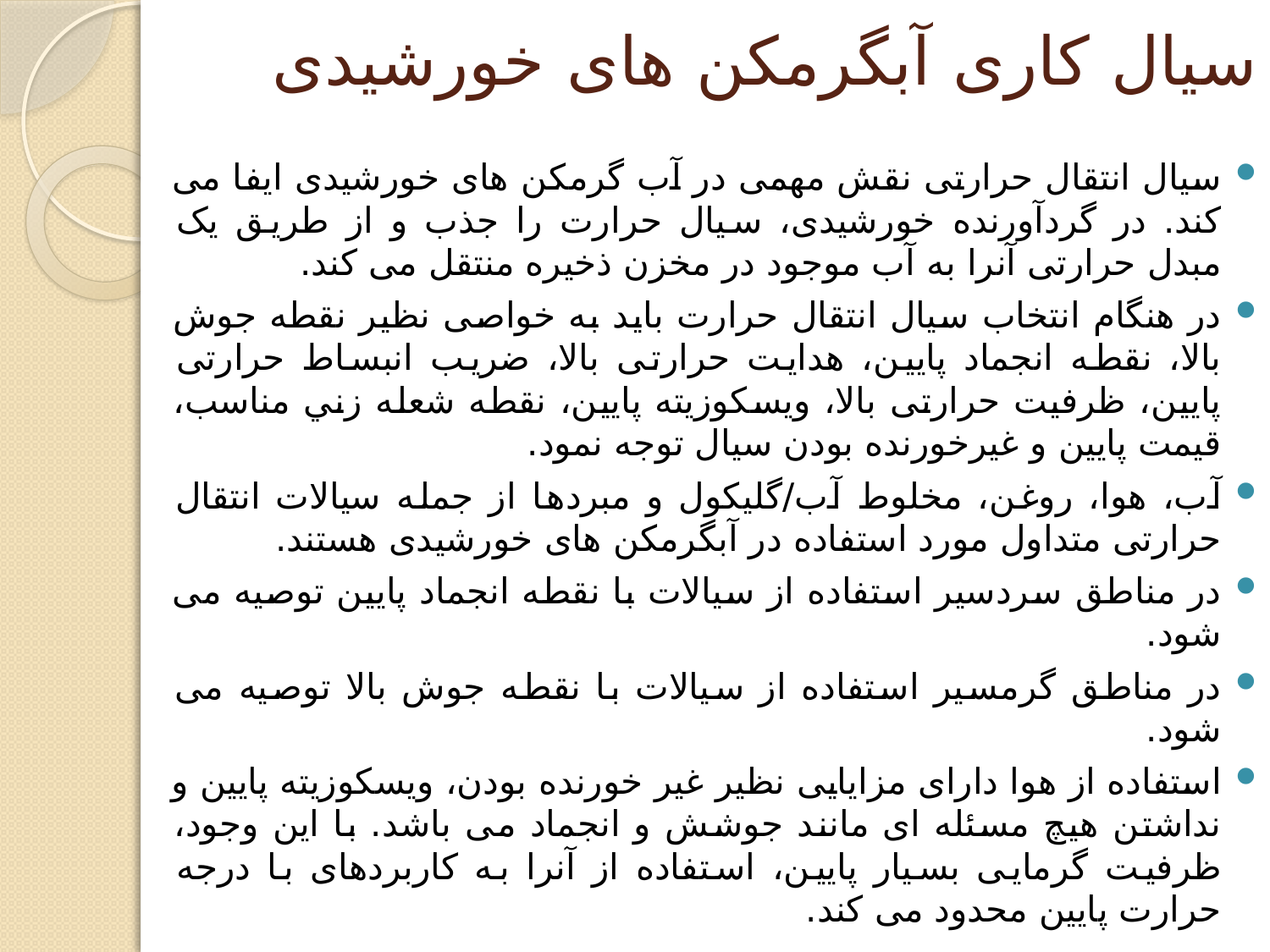

# سیال کاری آبگرمکن های خورشیدی
سیال انتقال حرارتی نقش مهمی در آب گرمکن های خورشیدی ایفا می کند. در گردآورنده خورشیدی، سیال حرارت را جذب و از طریق یک مبدل حرارتی آنرا به آب موجود در مخزن ذخیره منتقل می کند.
در هنگام انتخاب سیال انتقال حرارت باید به خواصی نظیر نقطه جوش بالا، نقطه انجماد پایین، هدایت حرارتی بالا، ضریب انبساط حرارتی پایین، ظرفیت حرارتی بالا، ویسکوزیته پایین، نقطه شعله زني مناسب، قیمت پایین و غیرخورنده بودن سیال توجه نمود.
آب، هوا، روغن، مخلوط آب/گلیکول و مبردها از جمله سیالات انتقال حرارتی متداول مورد استفاده در آبگرمکن های خورشیدی هستند.
در مناطق سردسیر استفاده از سیالات با نقطه انجماد پایین توصیه می شود.
در مناطق گرمسیر استفاده از سیالات با نقطه جوش بالا توصیه می شود.
استفاده از هوا دارای مزایایی نظیر غیر خورنده بودن، ویسکوزیته پایین و نداشتن هیچ مسئله ای مانند جوشش و انجماد می باشد. با این وجود، ظرفیت گرمایی بسیار پایین، استفاده از آنرا به کاربردهای با درجه حرارت پایین محدود می کند.